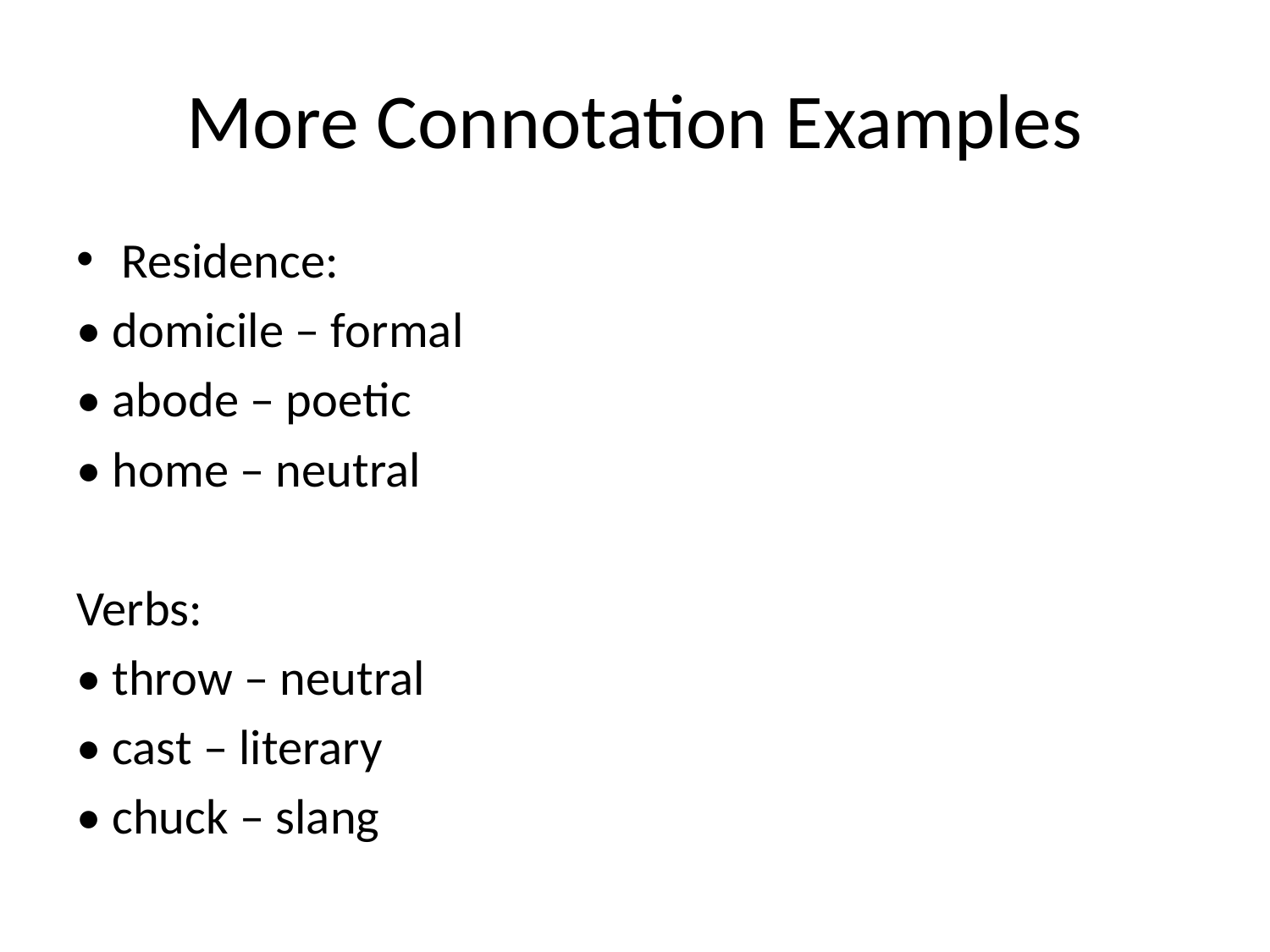

# More Connotation Examples
Residence:
• domicile – formal
• abode – poetic
• home – neutral

Verbs:
• throw – neutral
• cast – literary
• chuck – slang